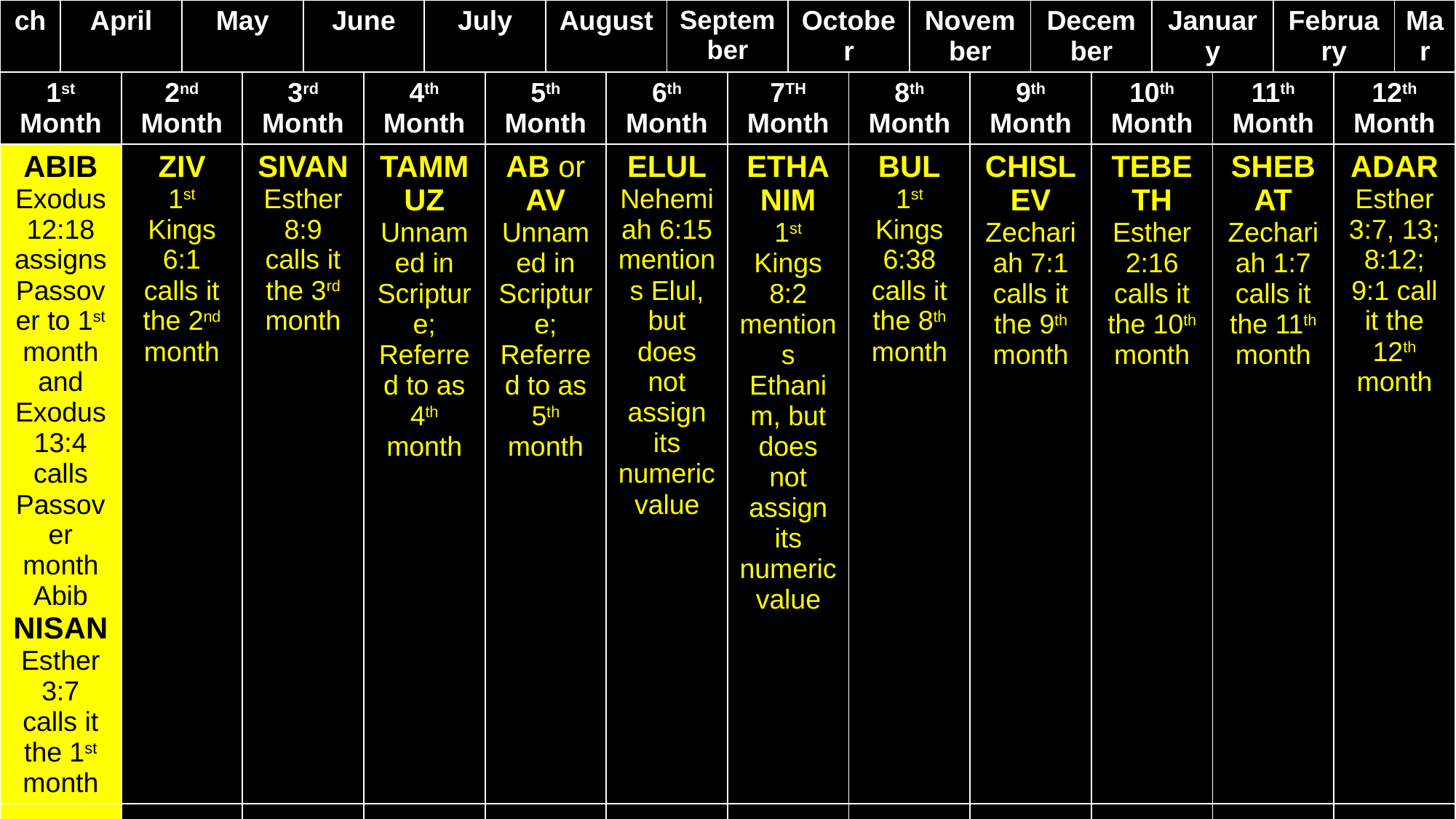

| ch | April |  | May |  | June |  | July |  | August |  | September |  | October |  | November |  | December |  | January |  | February |  | Mar |
| --- | --- | --- | --- | --- | --- | --- | --- | --- | --- | --- | --- | --- | --- | --- | --- | --- | --- | --- | --- | --- | --- | --- | --- |
| 1st Month |  | 2nd Month |  | 3rd Month |  | 4th Month |  | 5th Month |  | 6th Month |  | 7TH Month |  | 8th Month |  | 9th Month |  | 10th Month |  | 11th Month |  | 12th Month |  |
| ABIB Exodus 12:18 assigns Passover to 1st month and Exodus 13:4 calls Passover month Abib NISAN Esther 3:7 calls it the 1st month |  | ZIV 1st Kings 6:1 calls it the 2nd month |  | SIVAN Esther 8:9 calls it the 3rd month |  | TAMMUZ Unnamed in Scripture; Referred to as 4th month |  | AB or AV Unnamed in Scripture; Referred to as 5th month |  | ELUL Nehemiah 6:15 mentions Elul, but does not assign its numeric value |  | ETHANIM 1st Kings 8:2 mentions Ethanim, but does not assign its numeric value |  | BUL 1st Kings 6:38 calls it the 8th month |  | CHISLEV Zechariah 7:1 calls it the 9th month |  | TEBETH Esther 2:16 calls it the 10th month |  | SHEBAT Zechariah 1:7 calls it the 11th month |  | ADAR Esther 3:7, 13; 8:12; 9:1 call it the 12th month |  |
| 14th PASSOVER |  |  |  | 6th PENTECOST |  |  |  |  |  |  |  | 1st TRUMPETS 9th-10th ATONEMENT 15th TABERNACLES |  |  |  | 25th DEDICATION |  |  |  |  |  | 14th-15th PURIM |  |